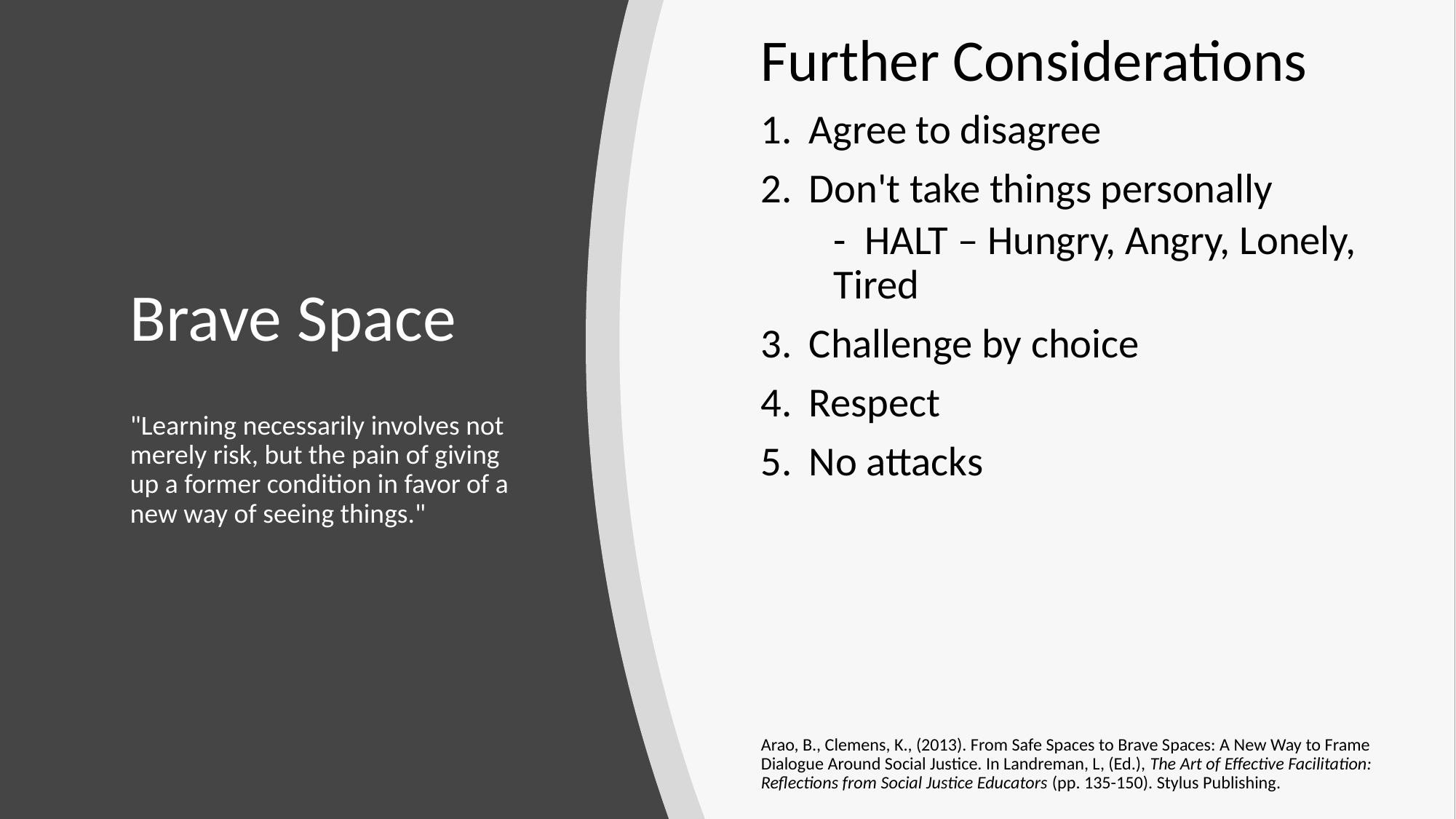

Further Considerations
Agree to disagree
Don't take things personally
-  HALT – Hungry, Angry, Lonely, Tired
Challenge by choice
Respect
No attacks

Arao, B., Clemens, K., (2013). From Safe Spaces to Brave Spaces: A New Way to Frame Dialogue Around Social Justice. In Landreman, L, (Ed.), The Art of Effective Facilitation: Reflections from Social Justice Educators (pp. 135-150). Stylus Publishing.
# Brave Space "Learning necessarily involves not merely risk, but the pain of giving up a former condition in favor of a new way of seeing things."